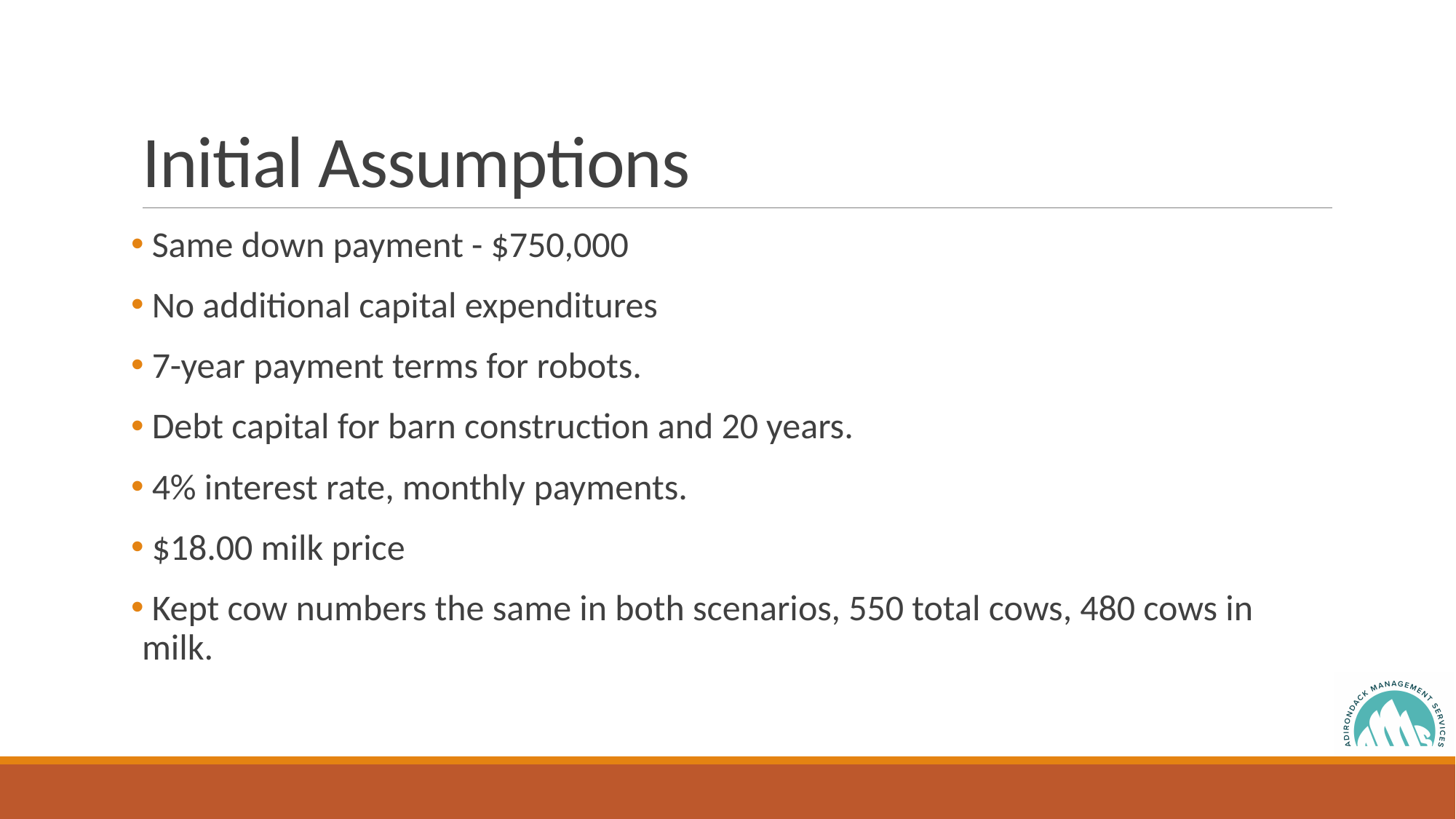

# Initial Assumptions
 Same down payment - $750,000
 No additional capital expenditures
 7-year payment terms for robots.
 Debt capital for barn construction and 20 years.
 4% interest rate, monthly payments.
 $18.00 milk price
 Kept cow numbers the same in both scenarios, 550 total cows, 480 cows in milk.